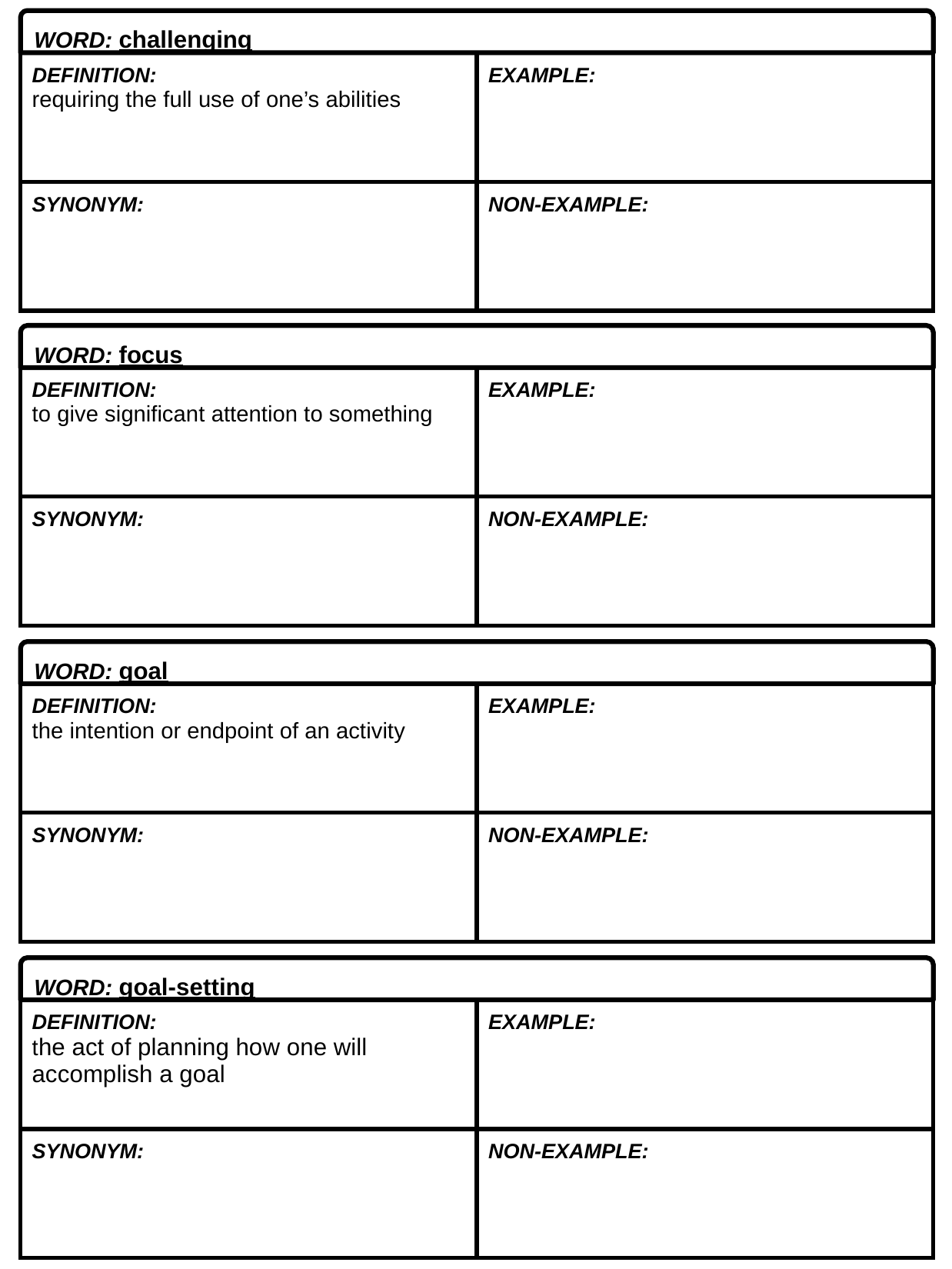

WORD: challenging
| DEFINITION: requiring the full use of one’s abilities | EXAMPLE: |
| --- | --- |
| SYNONYM: | NON-EXAMPLE: |
WORD: focus
| DEFINITION: to give significant attention to something | EXAMPLE: |
| --- | --- |
| SYNONYM: | NON-EXAMPLE: |
WORD: goal
| DEFINITION: the intention or endpoint of an activity | EXAMPLE: |
| --- | --- |
| SYNONYM: | NON-EXAMPLE: |
WORD: goal-setting
| DEFINITION: the act of planning how one will accomplish a goal | EXAMPLE: |
| --- | --- |
| SYNONYM: | NON-EXAMPLE: |